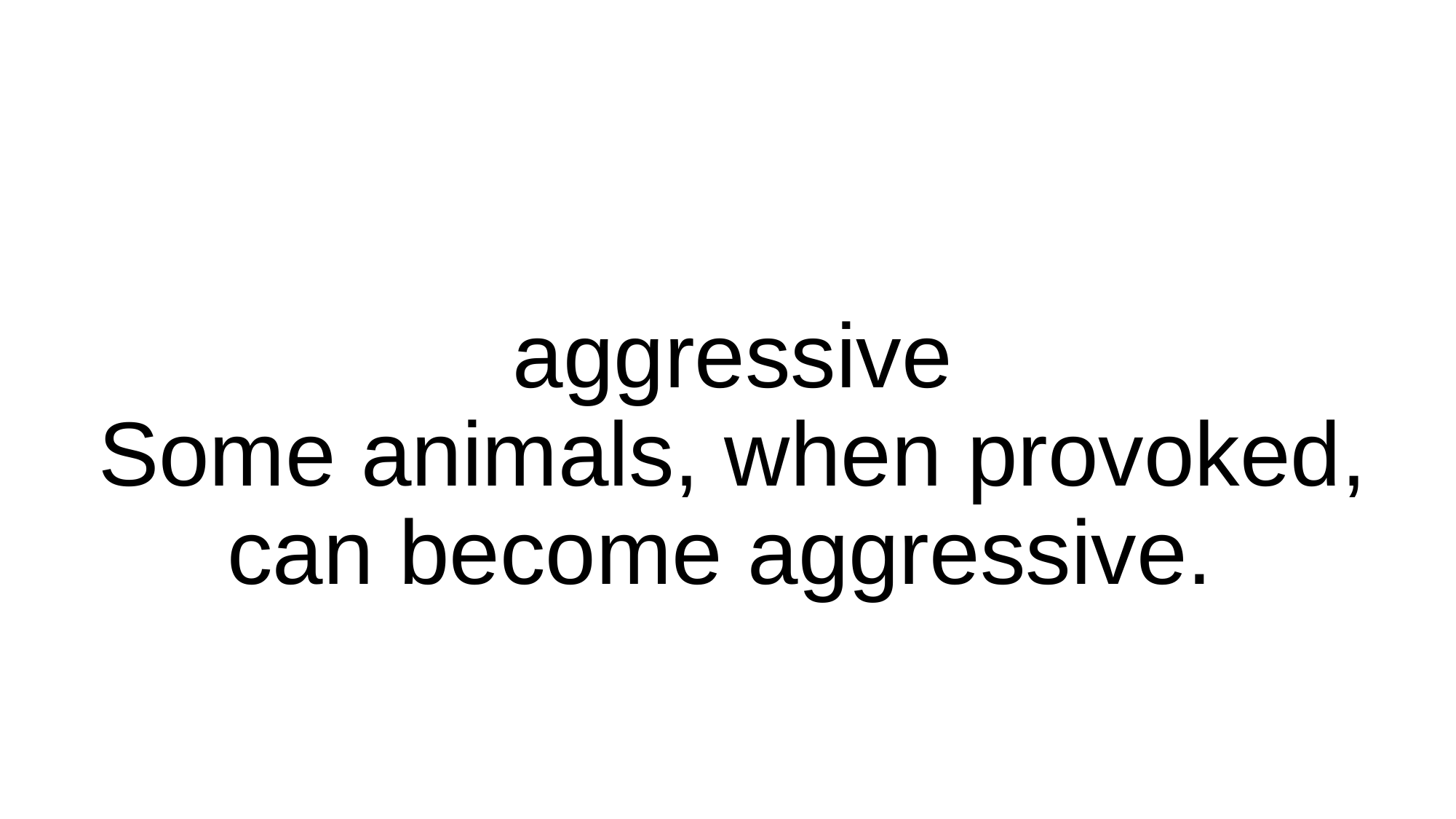

# aggressive Some animals, when provoked, can become aggressive.